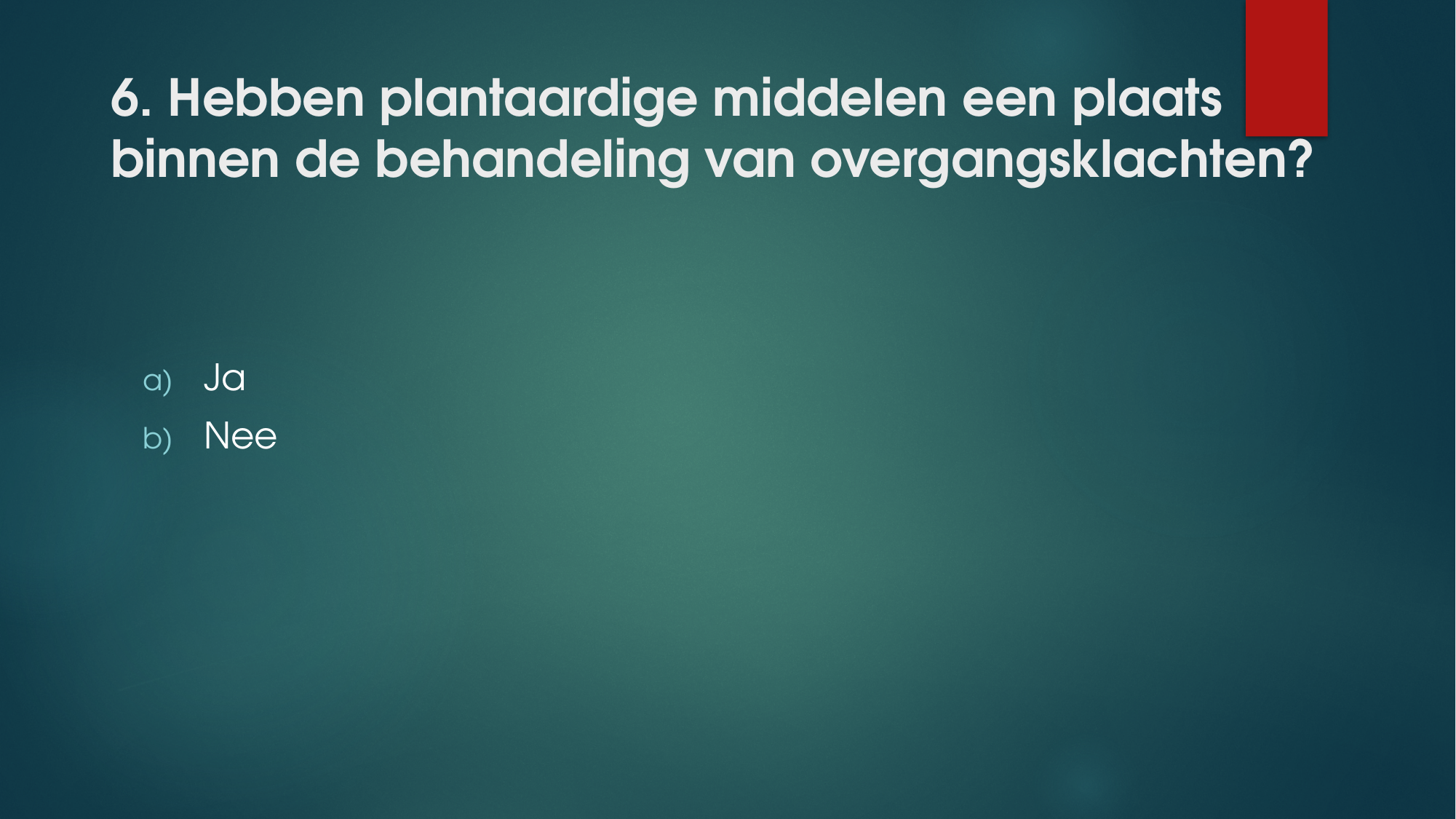

# 6. Hebben plantaardige middelen een plaats binnen de behandeling van overgangsklachten?

Ja
Nee